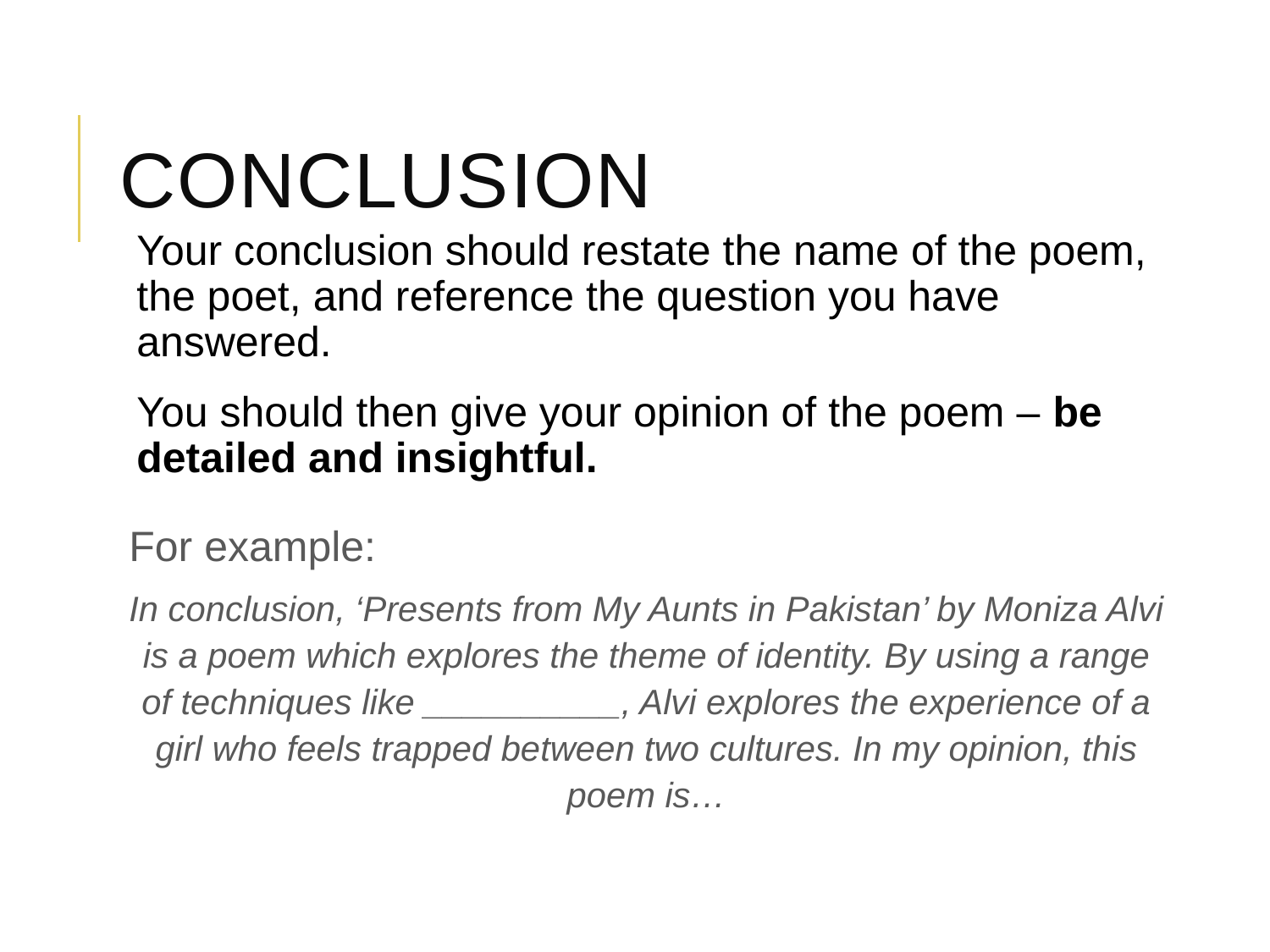

# Conclusion
Your conclusion should restate the name of the poem, the poet, and reference the question you have answered.
You should then give your opinion of the poem – be detailed and insightful.
For example:
In conclusion, ‘Presents from My Aunts in Pakistan’ by Moniza Alvi is a poem which explores the theme of identity. By using a range of techniques like __________, Alvi explores the experience of a girl who feels trapped between two cultures. In my opinion, this poem is…